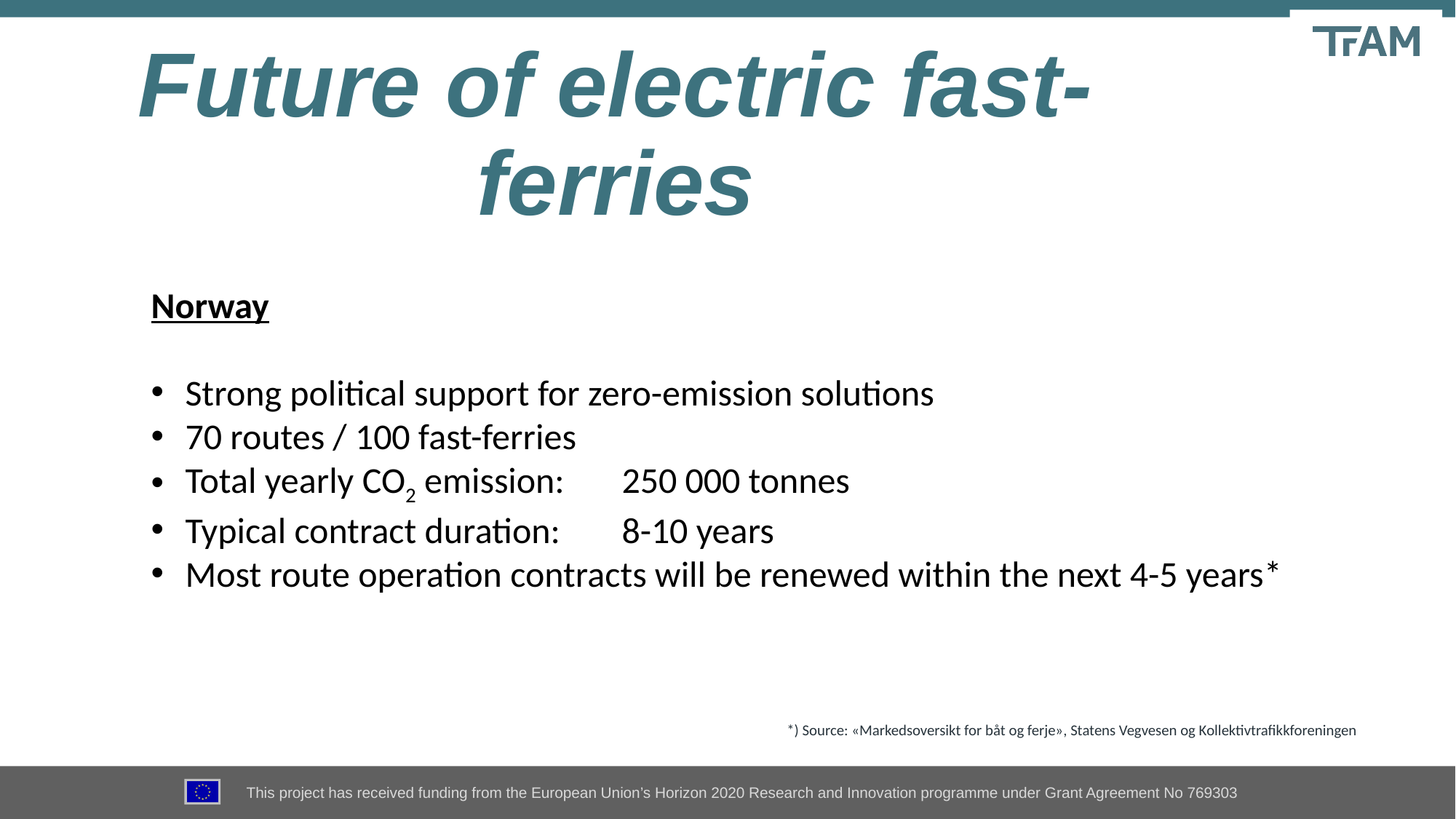

Future of electric fast-ferries
Norway

Strong political support for zero-emission solutions
70 routes / 100 fast-ferries
Total yearly CO2 emission:	250 000 tonnes
Typical contract duration:	8-10 years
Most route operation contracts will be renewed within the next 4-5 years*

*) Source: «Markedsoversikt for båt og ferje», Statens Vegvesen og Kollektivtrafikkforeningen